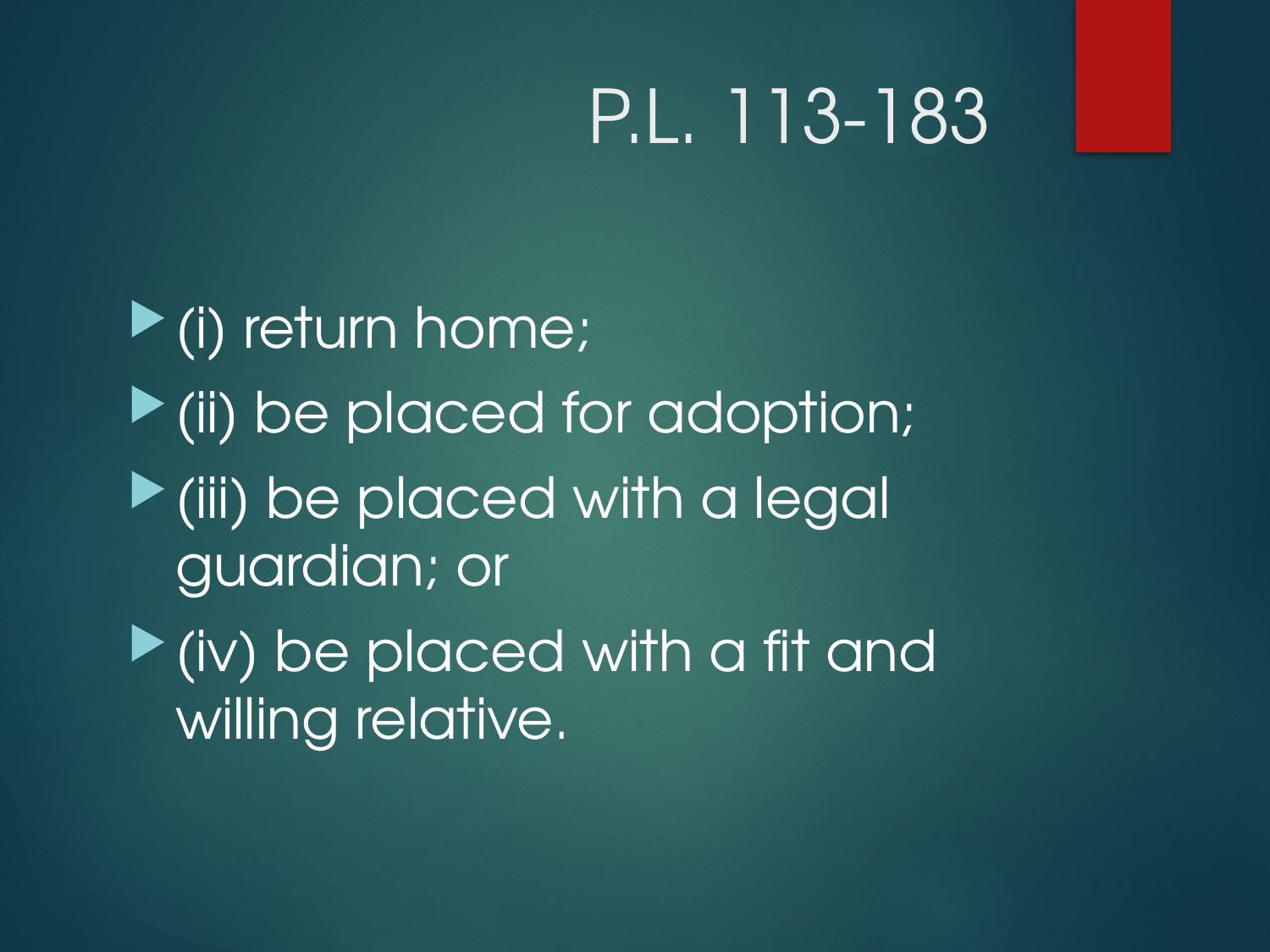

# P.L. 113-183
(i) return home;
(ii) be placed for adoption;
(iii) be placed with a legal guardian; or
(iv) be placed with a fit and willing relative.